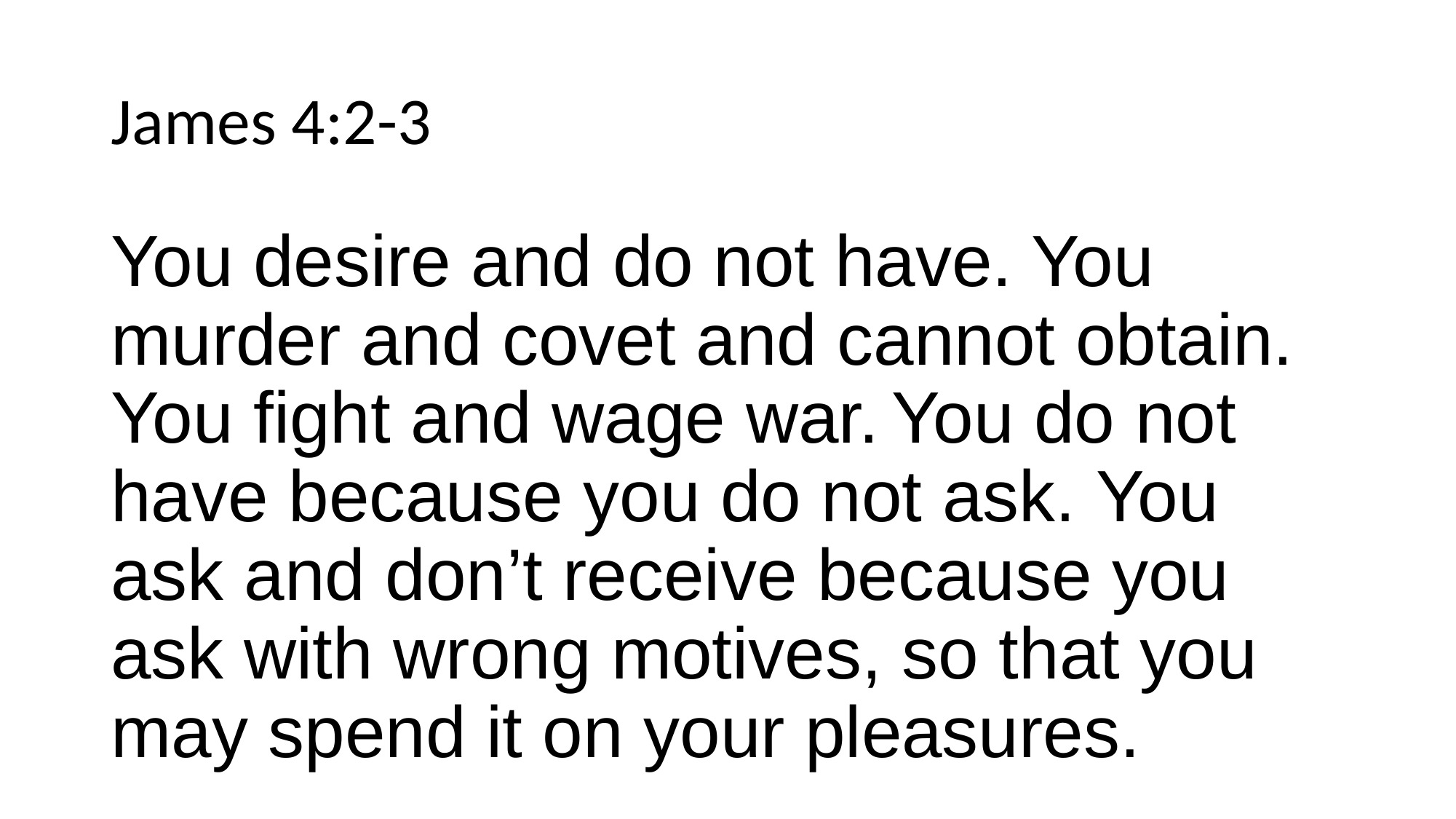

# James 4:2-3
You desire and do not have. You murder and covet and cannot obtain. You fight and wage war. You do not have because you do not ask. You ask and don’t receive because you ask with wrong motives, so that you may spend it on your pleasures.